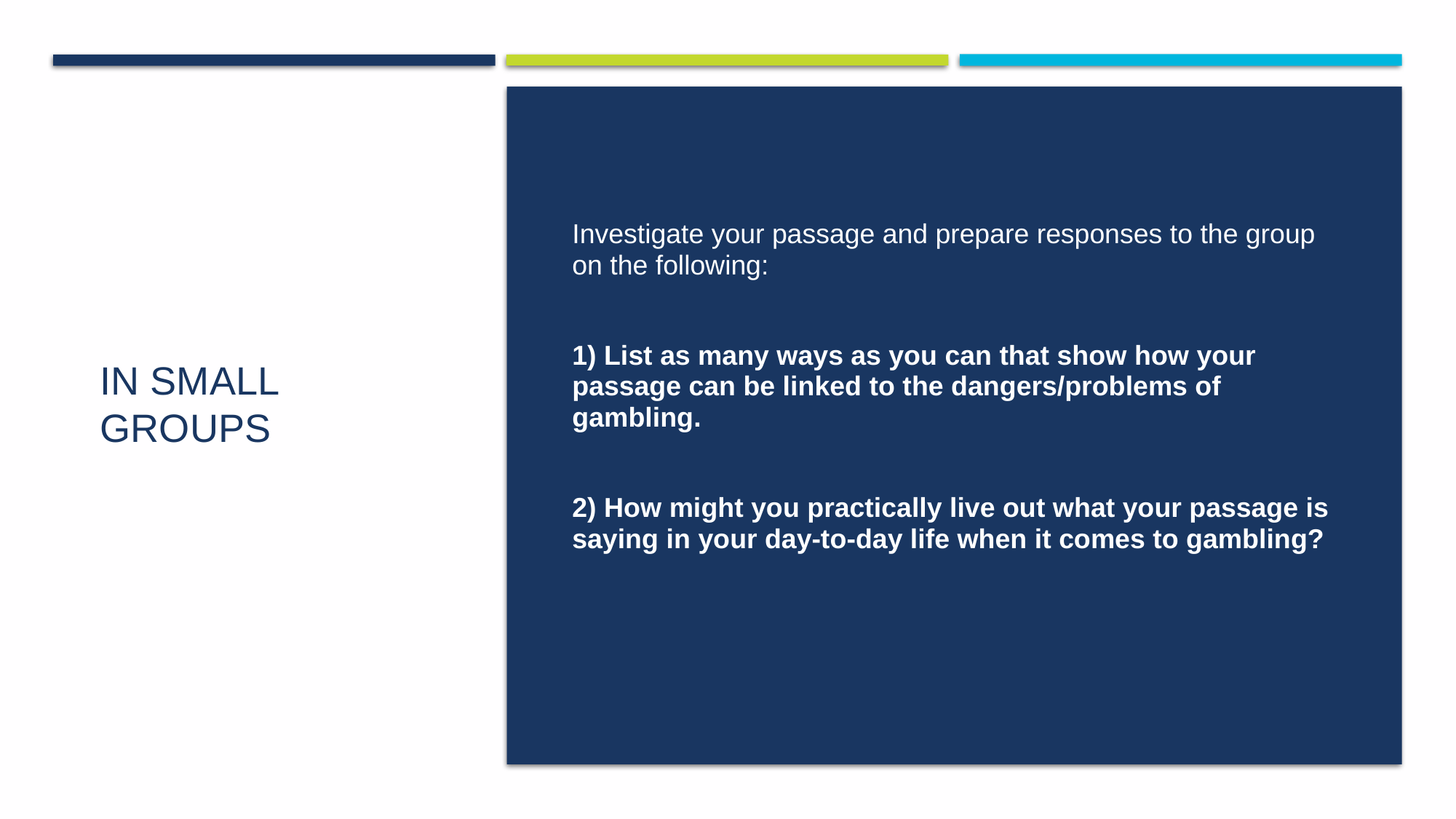

Investigate your passage and prepare responses to the group on the following:

1) List as many ways as you can that show how your passage can be linked to the dangers/problems of gambling.

2) How might you practically live out what your passage is saying in your day-to-day life when it comes to gambling?

# In small groups